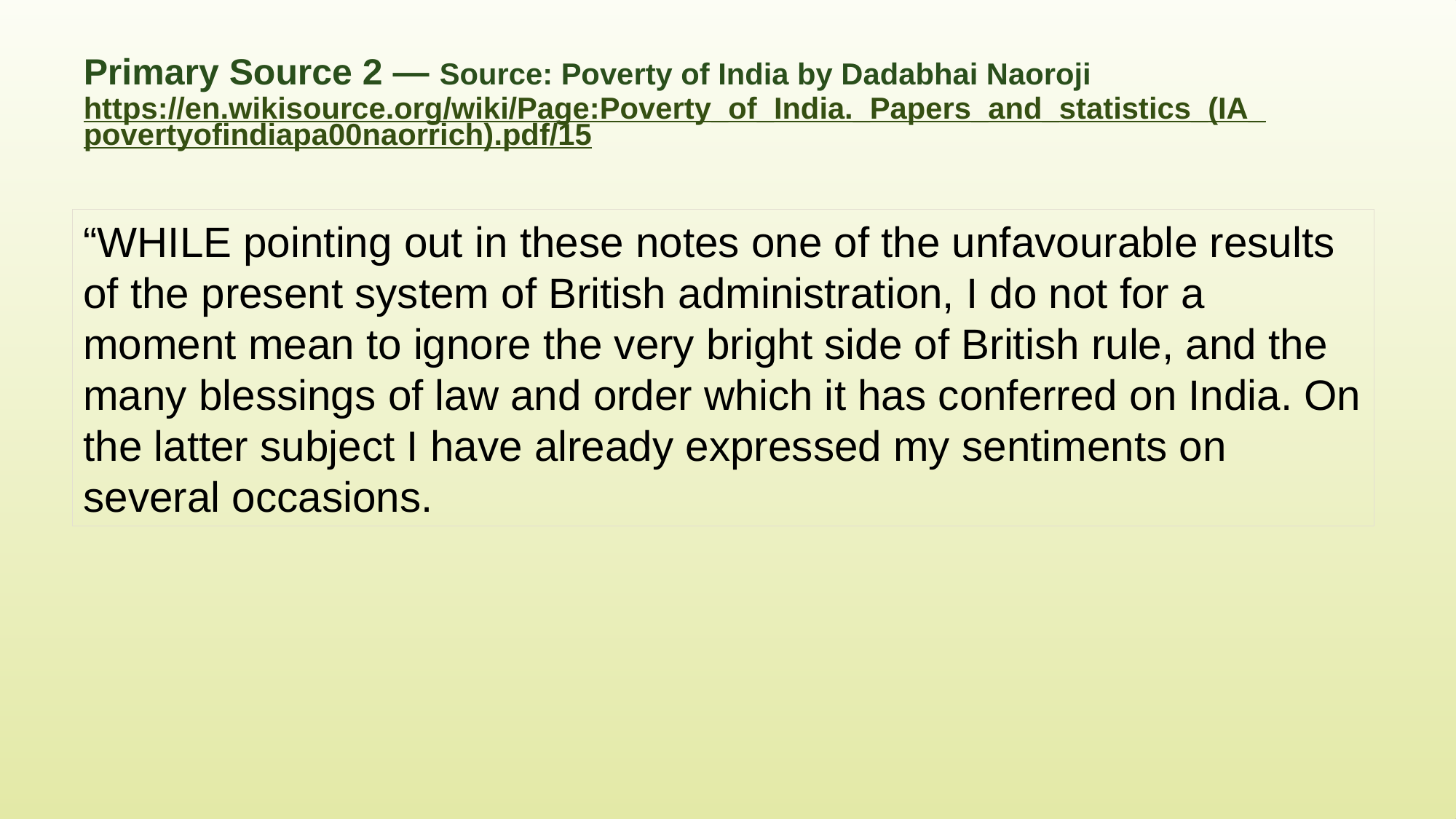

# Primary Source 2 — Source: Poverty of India by Dadabhai Naoroji https://en.wikisource.org/wiki/Page:Poverty_of_India._Papers_and_statistics_(IA_povertyofindiapa00naorrich).pdf/15
“WHILE pointing out in these notes one of the unfavourable results of the present system of British administration, I do not for a moment mean to ignore the very bright side of British rule, and the many blessings of law and order which it has conferred on India. On the latter subject I have already expressed my sentiments on several occasions.